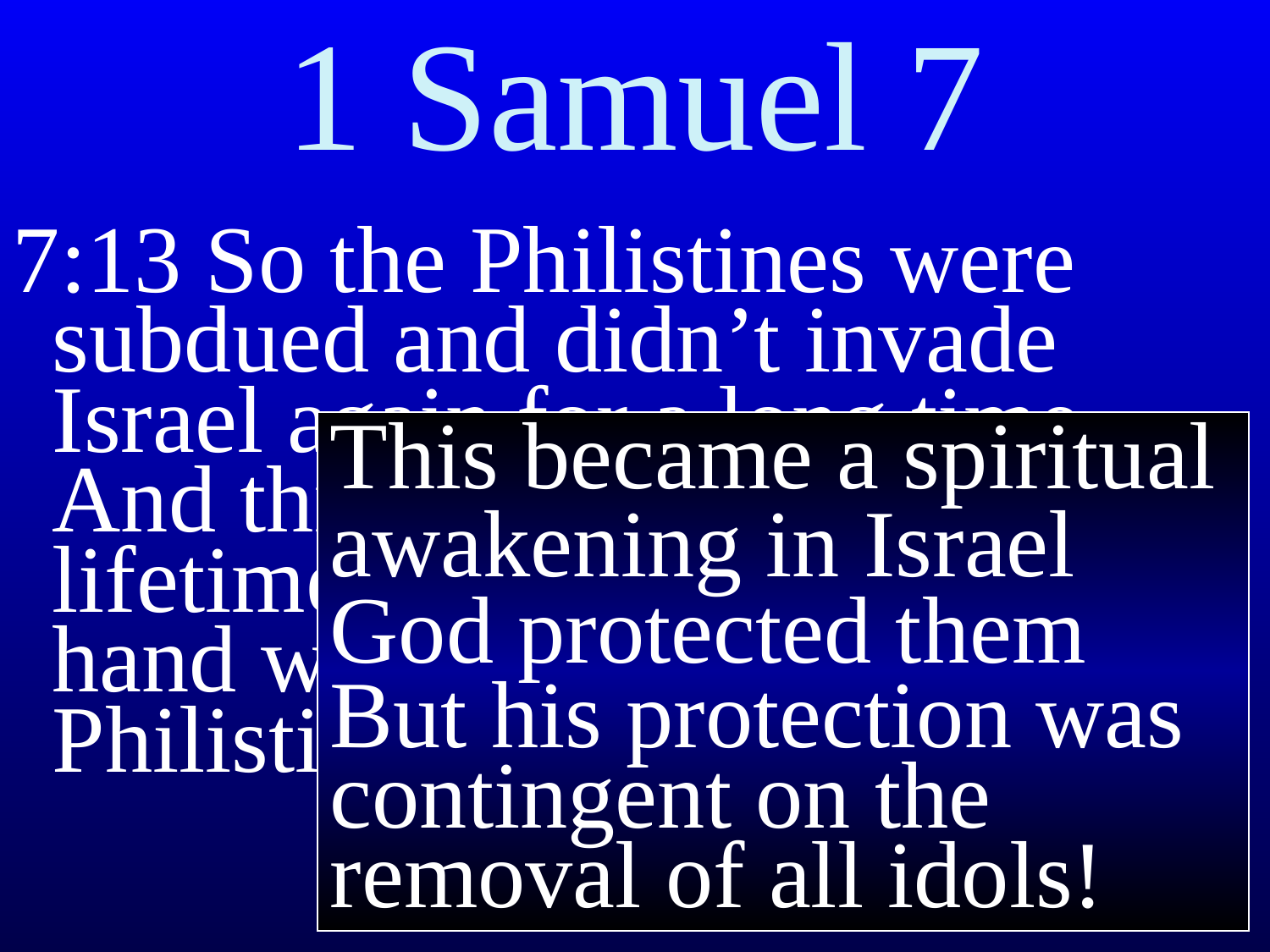

# 1 Samuel 7
7:13 So the Philistines were subdued and didn’t invade Israel again for a long time. And throughout Samuel’s lifetime, the Lord’s powerful hand was raised against the Philistines.
This became a spiritual awakening in Israel
God protected them
But his protection was contingent on the removal of all idols!